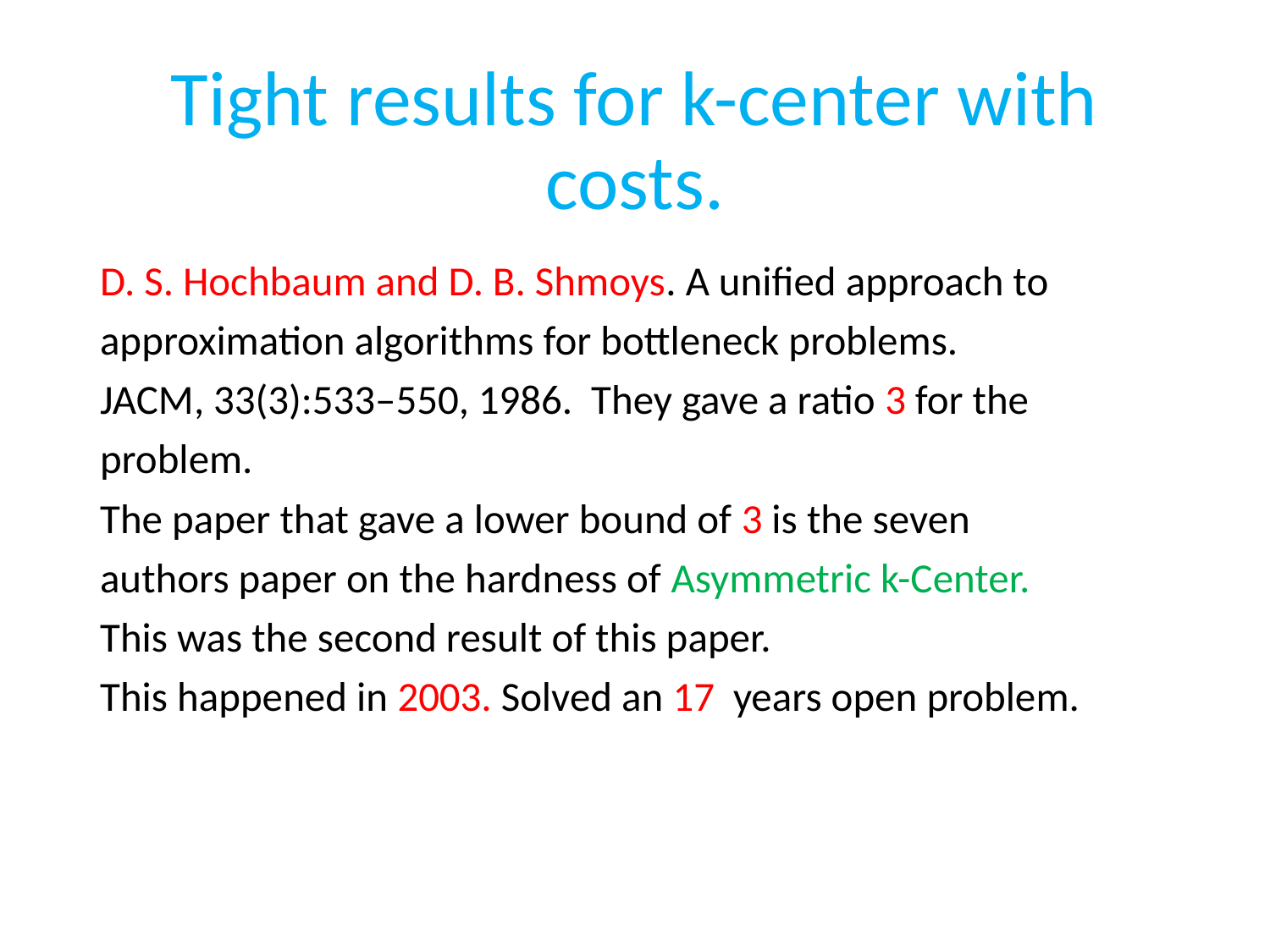

# Tight results for k-center with costs.
D. S. Hochbaum and D. B. Shmoys. A unified approach to
approximation algorithms for bottleneck problems.
JACM, 33(3):533–550, 1986.  They gave a ratio 3 for the
problem.
The paper that gave a lower bound of 3 is the seven
authors paper on the hardness of Asymmetric k-Center.
This was the second result of this paper.
This happened in 2003. Solved an 17  years open problem.